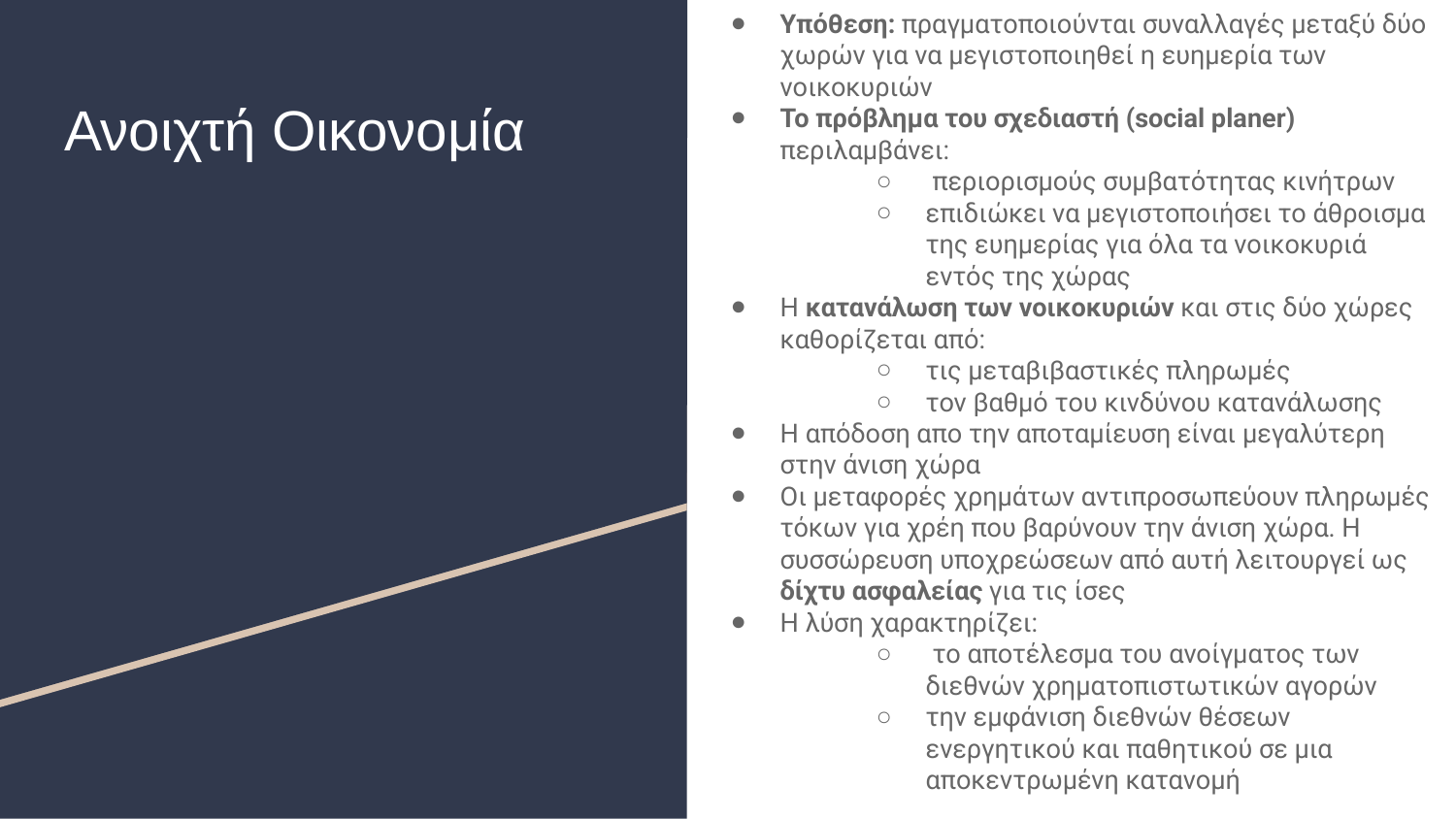

Υπόθεση: πραγματοποιούνται συναλλαγές μεταξύ δύο χωρών για να μεγιστοποιηθεί η ευημερία των νοικοκυριών
Το πρόβλημα του σχεδιαστή (social planer) περιλαμβάνει:
 περιορισμούς συμβατότητας κινήτρων
επιδιώκει να μεγιστοποιήσει το άθροισμα της ευημερίας για όλα τα νοικοκυριά εντός της χώρας
Η κατανάλωση των νοικοκυριών και στις δύο χώρες καθορίζεται από:
τις μεταβιβαστικές πληρωμές
τον βαθμό του κινδύνου κατανάλωσης
Η απόδοση απο την αποταμίευση είναι μεγαλύτερη στην άνιση χώρα
Οι μεταφορές χρημάτων αντιπροσωπεύουν πληρωμές τόκων για χρέη που βαρύνουν την άνιση χώρα. Η συσσώρευση υποχρεώσεων από αυτή λειτουργεί ως δίχτυ ασφαλείας για τις ίσες
Η λύση χαρακτηρίζει:
 το αποτέλεσμα του ανοίγματος των διεθνών χρηματοπιστωτικών αγορών
την εμφάνιση διεθνών θέσεων ενεργητικού και παθητικού σε μια αποκεντρωμένη κατανομή

# Ανοιχτή Οικονομία